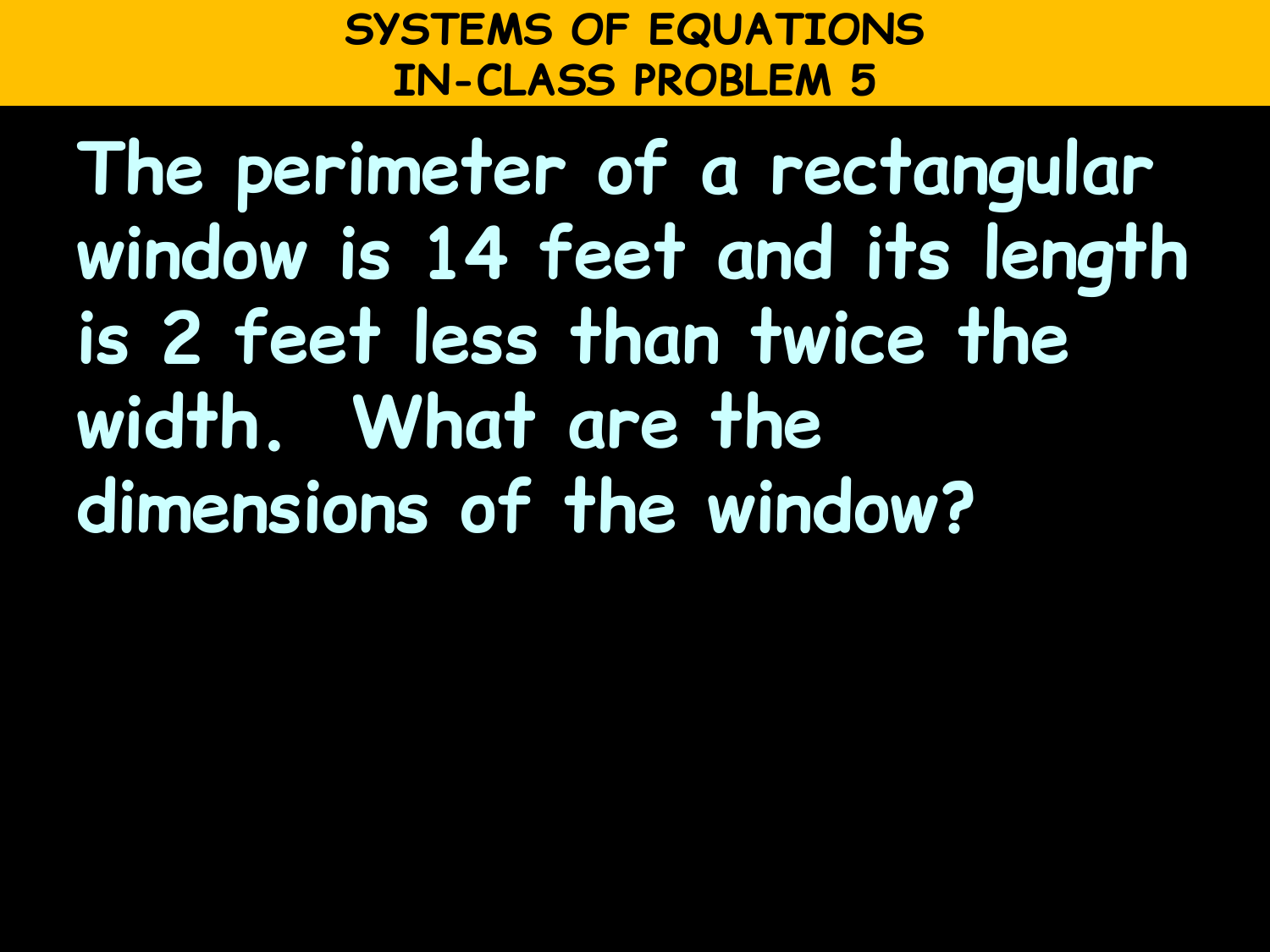

SYSTEMS OF EQUATIONS
IN-CLASS PROBLEM 5
The perimeter of a rectangular window is 14 feet and its length is 2 feet less than twice the width.  What are the dimensions of the window?